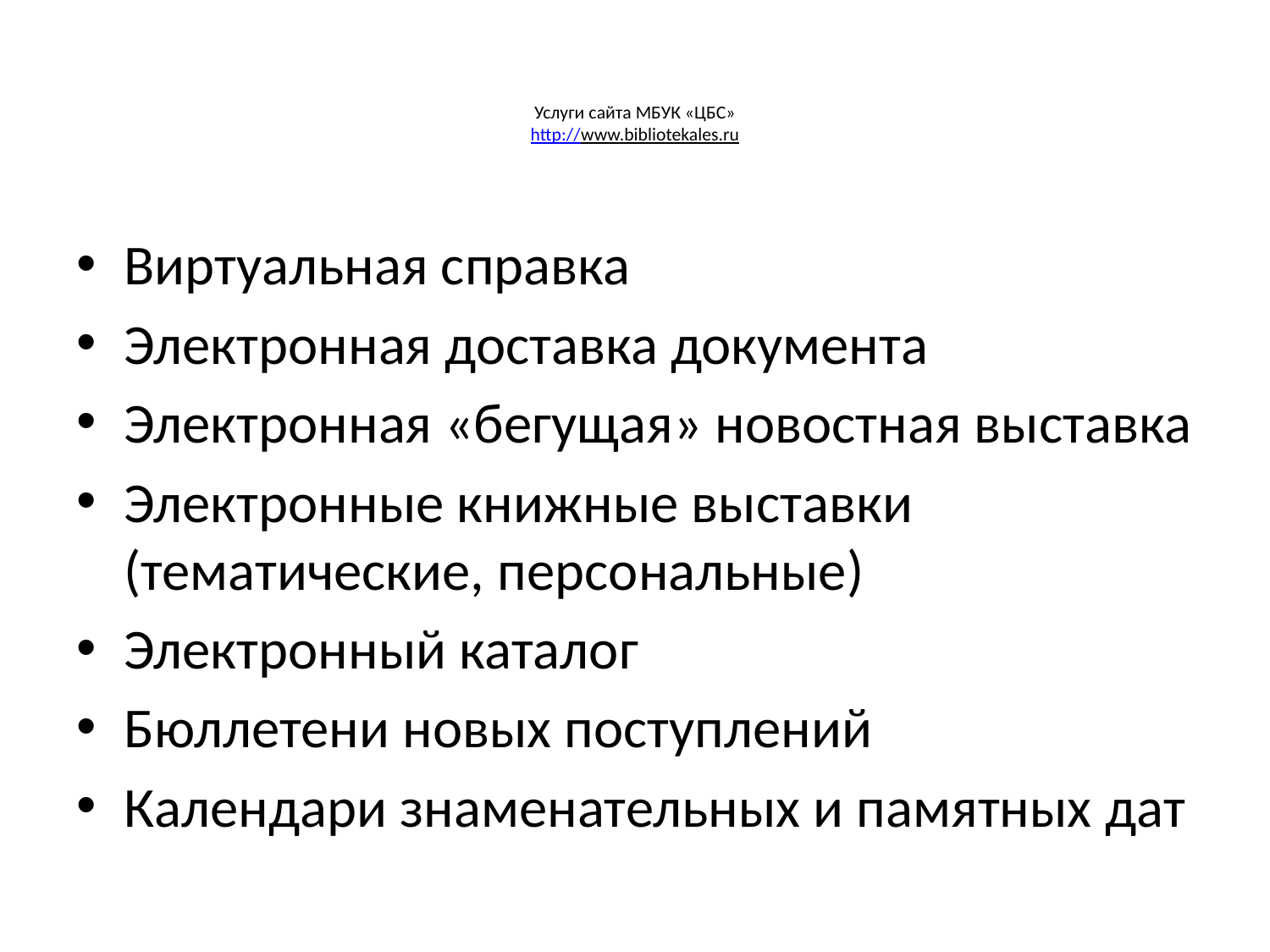

# Услуги сайта МБУК «ЦБС» http://www.bibliotekales.ru
Виртуальная справка
Электронная доставка документа
Электронная «бегущая» новостная выставка
Электронные книжные выставки (тематические, персональные)
Электронный каталог
Бюллетени новых поступлений
Календари знаменательных и памятных дат